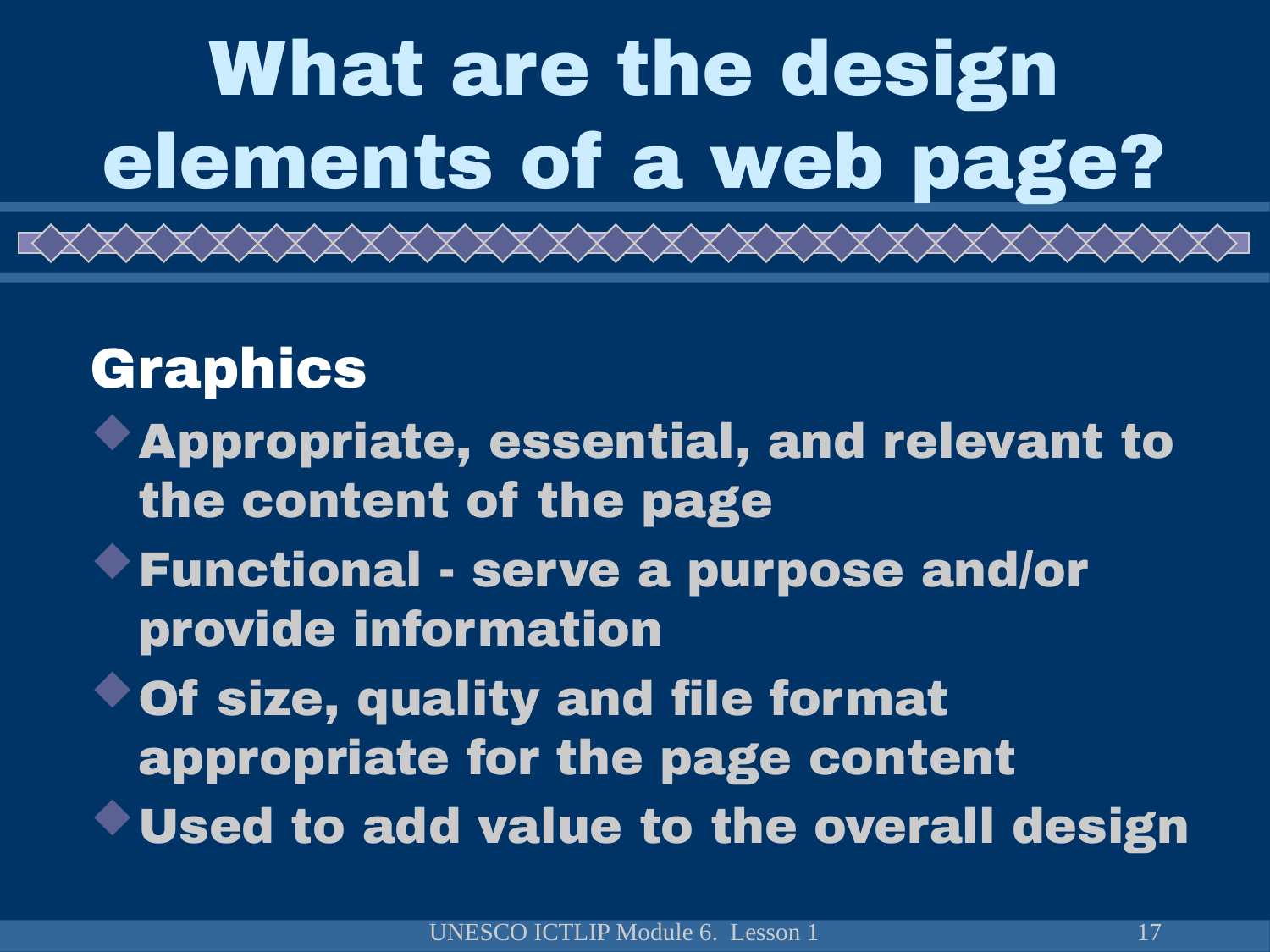

# What are the design elements of a web page?
Graphics
Appropriate, essential, and relevant to the content of the page
Functional - serve a purpose and/or provide information
Of size, quality and file format appropriate for the page content
Used to add value to the overall design
UNESCO ICTLIP Module 6.  Lesson 1
17